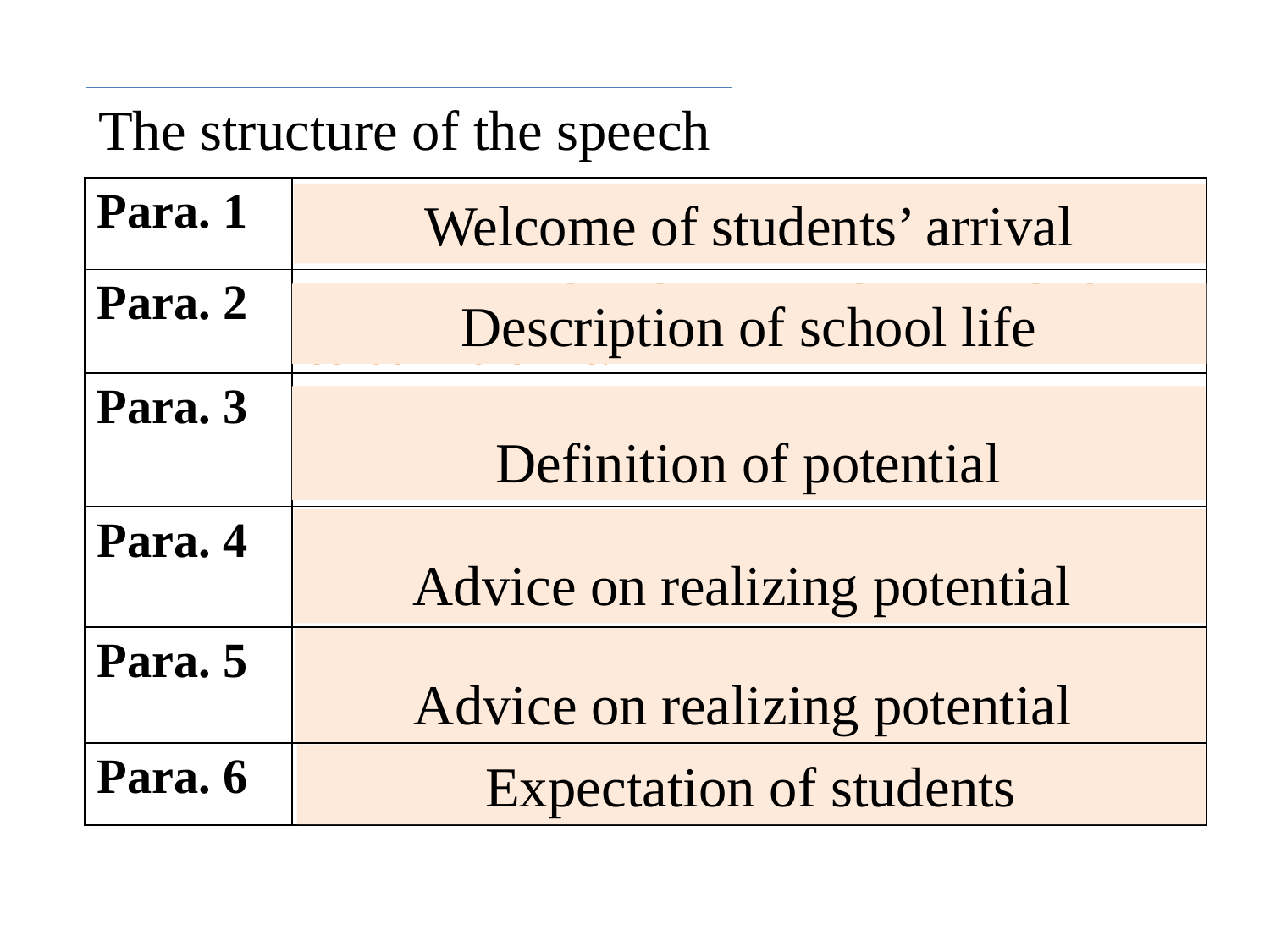

The structure of the speech
| Para. 1 | Welcome to senior high school! |
| --- | --- |
| Para. 2 |  |
| Para. 3 |  |
| Para. 4 |  |
| Para. 5 |  |
| Para. 6 |  |
Welcome of students’ arrival
I can’t wait to describe to you what senior high school life is like.
Description of school life
Put simply, potential is your natural ability that can be developed when you try hard enough.
Definition of potential
Advice on realizing potential
To fully realize your potential, it is important for you to make the most of our school resources.
Of equal importance are good study habits, useful skills and a positive attitude.
Advice on realizing potential
Expectation of students
Be confident, do your best and make us proud.